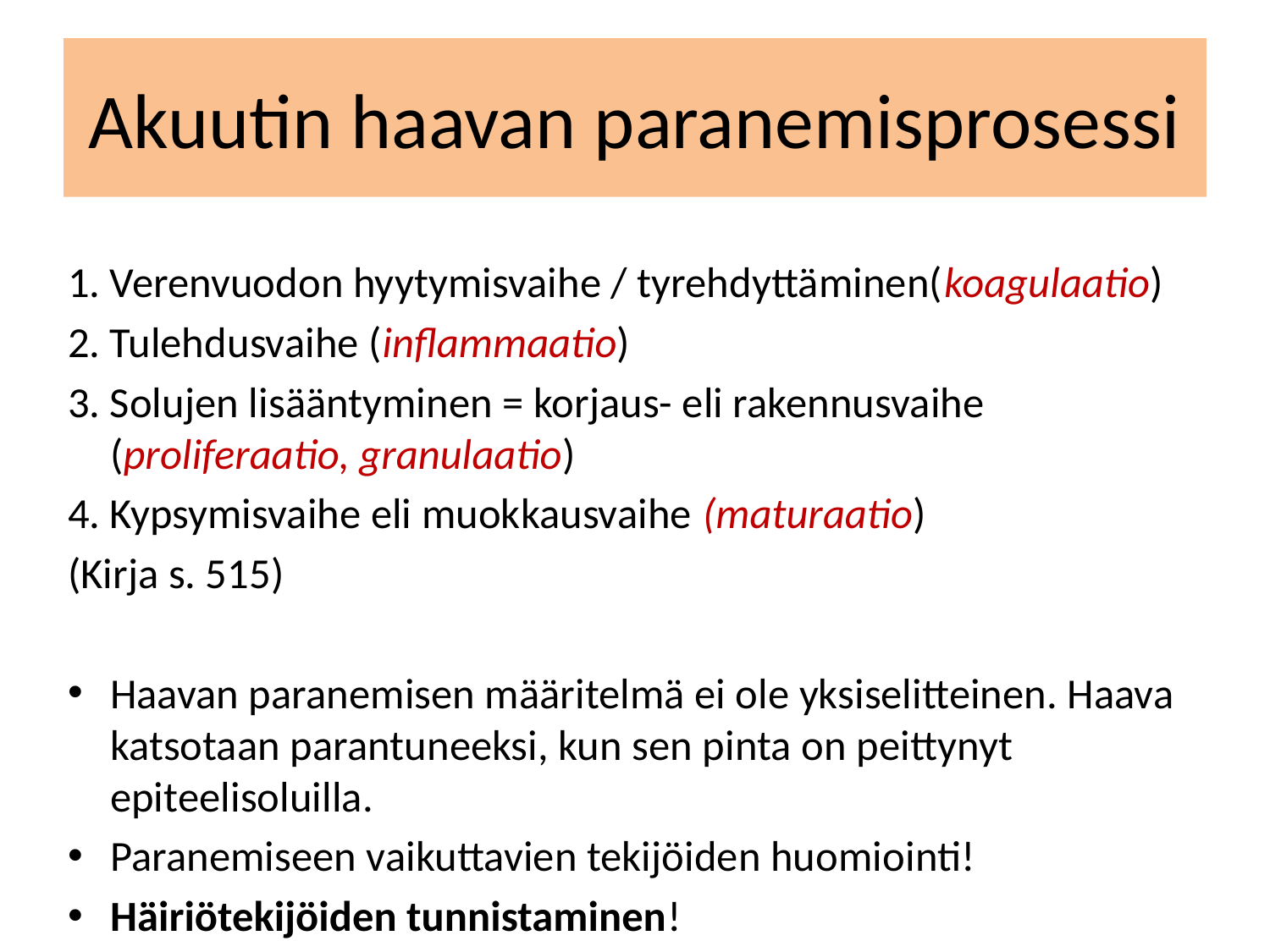

# Akuutin haavan paranemisprosessi
1. Verenvuodon hyytymisvaihe / tyrehdyttäminen(koagulaatio)
2. Tulehdusvaihe (inflammaatio)
3. Solujen lisääntyminen = korjaus- eli rakennusvaihe (proliferaatio, granulaatio)
4. Kypsymisvaihe eli muokkausvaihe (maturaatio)
(Kirja s. 515)

Haavan paranemisen määritelmä ei ole yksiselitteinen. Haava katsotaan parantuneeksi, kun sen pinta on peittynyt epiteelisoluilla.
Paranemiseen vaikuttavien tekijöiden huomiointi!
Häiriötekijöiden tunnistaminen!